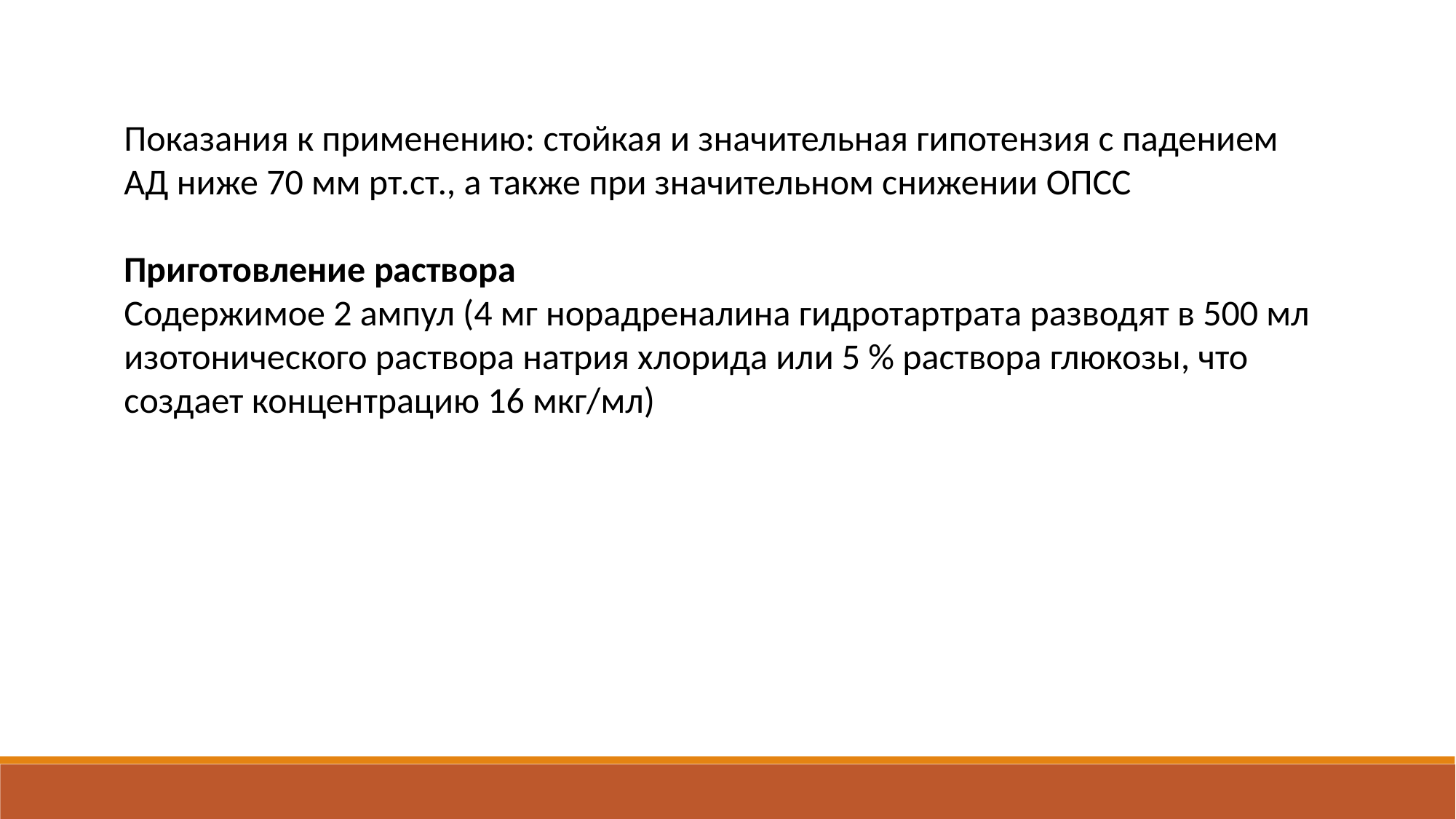

Показания к применению: стойкая и значительная гипотензия с падением АД ниже 70 мм рт.ст., а также при значительном снижении ОПСС

Приготовление раствора
Содержимое 2 ампул (4 мг норадреналина гидротартрата разводят в 500 мл изотонического раствора натрия хлорида или 5 % раствора глюкозы, что создает концентрацию 16 мкг/мл)